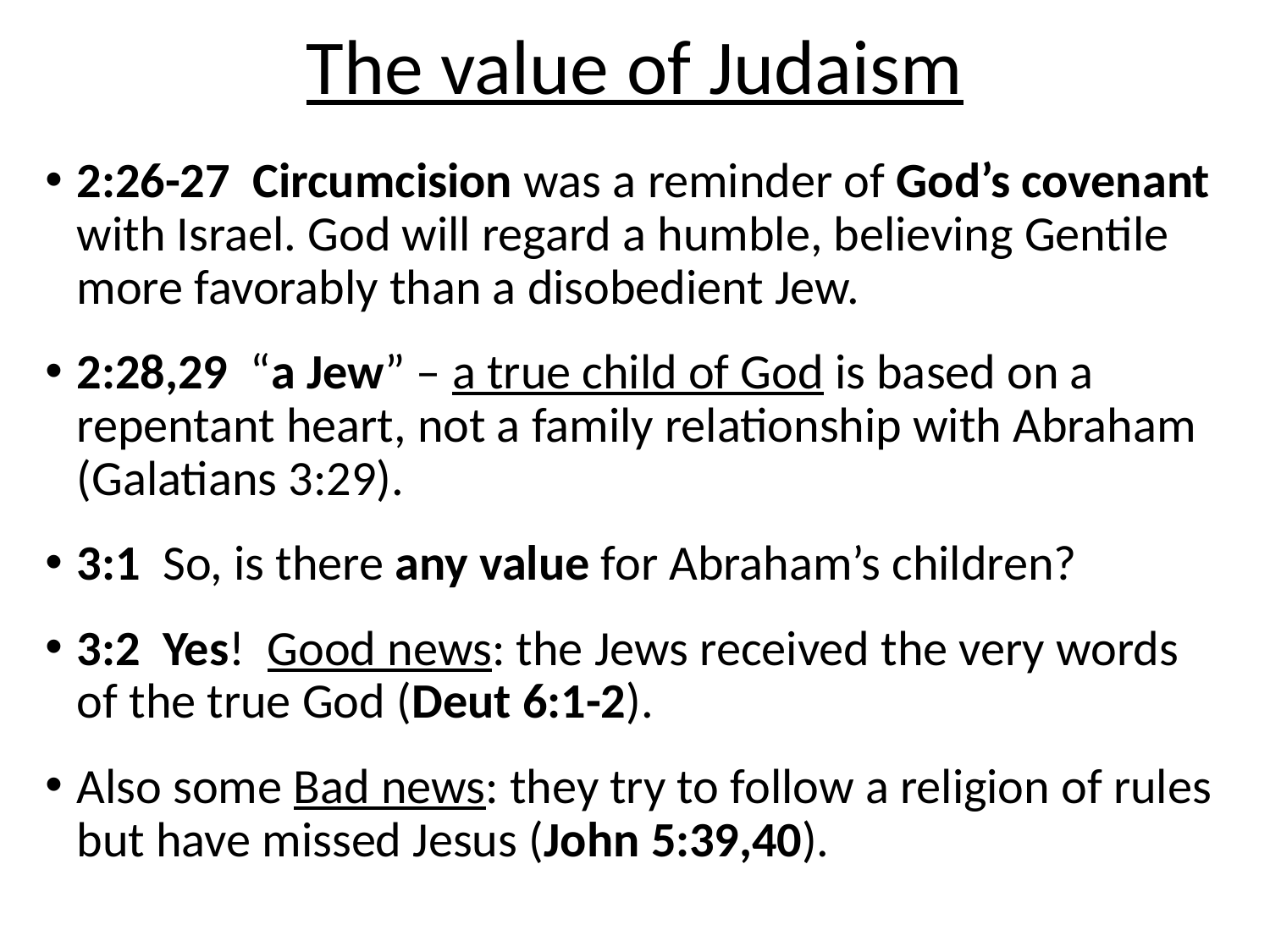

# The value of Judaism
2:26-27  Circumcision was a reminder of God’s covenant with Israel. God will regard a humble, believing Gentile more favorably than a disobedient Jew.
2:28,29  “a Jew” – a true child of God is based on a repentant heart, not a family relationship with Abraham (Galatians 3:29).
3:1  So, is there any value for Abraham’s children?
3:2  Yes!  Good news: the Jews received the very words of the true God (Deut 6:1-2).
Also some Bad news: they try to follow a religion of rules but have missed Jesus (John 5:39,40).